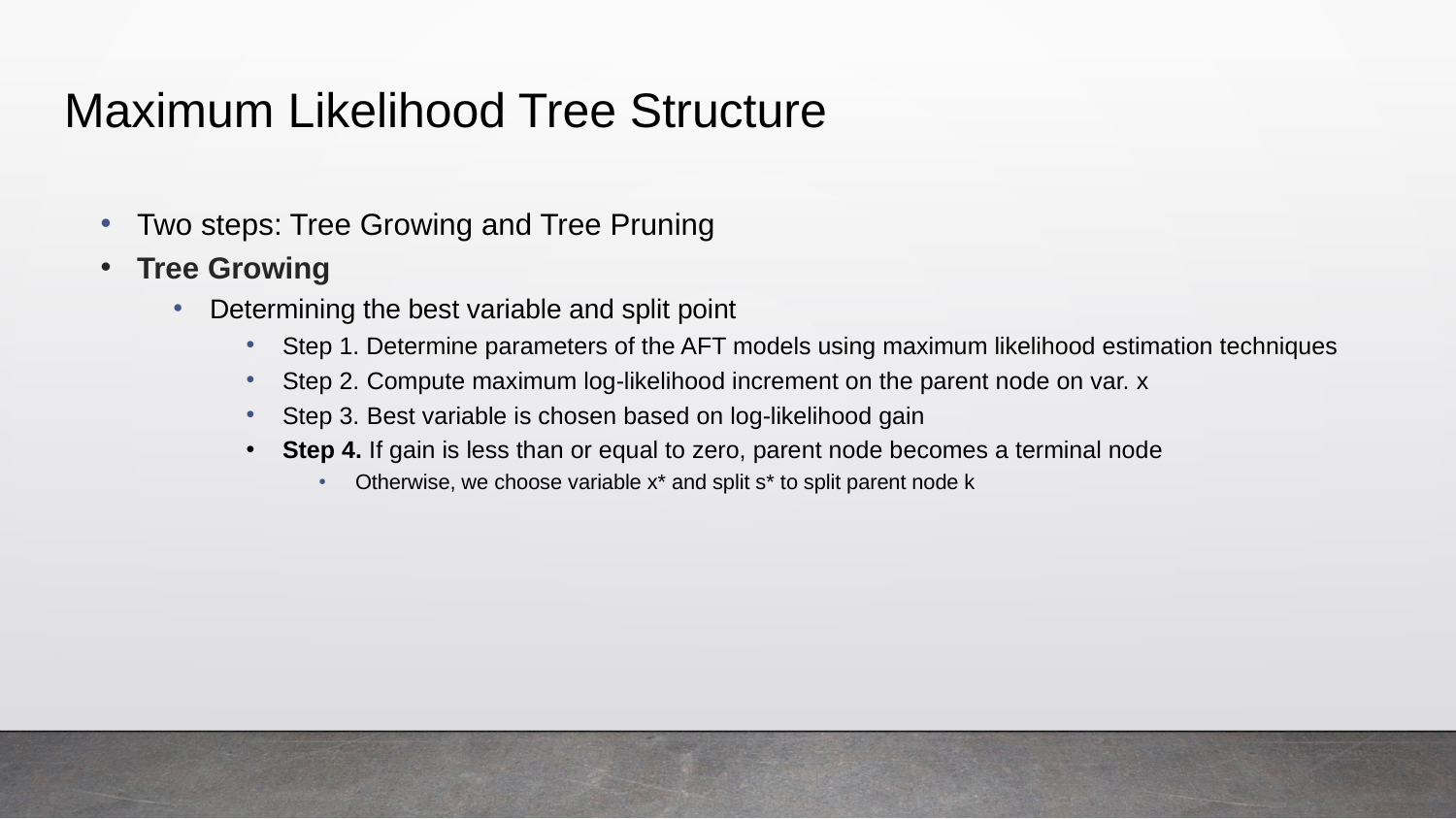

# Maximum Likelihood Tree Structure
Two steps: Tree Growing and Tree Pruning
Tree Growing
Determining the best variable and split point
Step 1. Determine parameters of the AFT models using maximum likelihood estimation techniques
Step 2. Compute maximum log-likelihood increment on the parent node on var. x
Step 3. Best variable is chosen based on log-likelihood gain
Step 4. If gain is less than or equal to zero, parent node becomes a terminal node
Otherwise, we choose variable x* and split s* to split parent node k